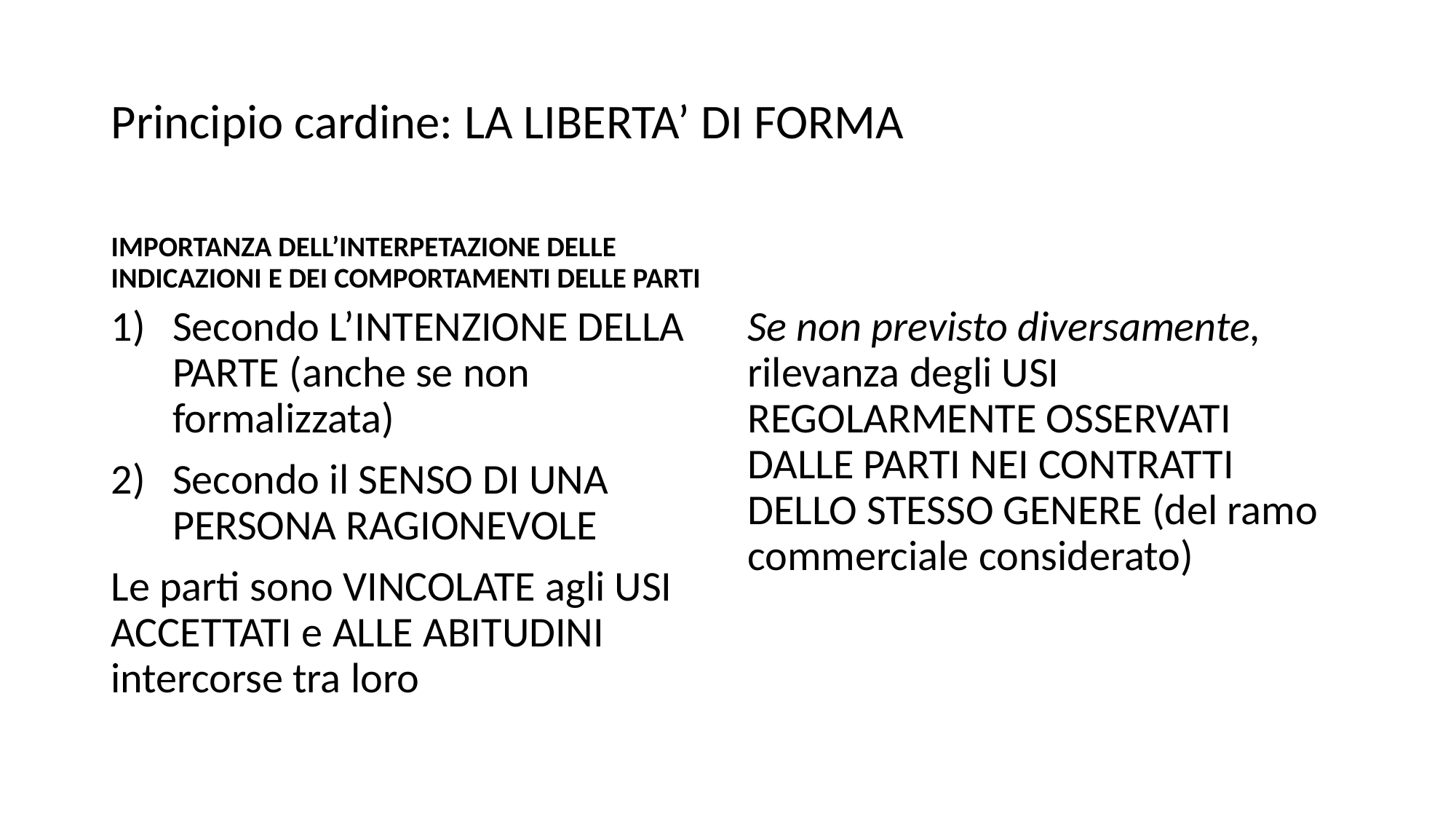

# Principio cardine: LA LIBERTA’ DI FORMA
IMPORTANZA DELL’INTERPETAZIONE DELLE INDICAZIONI E DEI COMPORTAMENTI DELLE PARTI

Secondo L’INTENZIONE DELLA PARTE (anche se non formalizzata)
Secondo il SENSO DI UNA PERSONA RAGIONEVOLE
Le parti sono VINCOLATE agli USI ACCETTATI e ALLE ABITUDINI intercorse tra loro
Se non previsto diversamente, rilevanza degli USI REGOLARMENTE OSSERVATI DALLE PARTI NEI CONTRATTI DELLO STESSO GENERE (del ramo commerciale considerato)